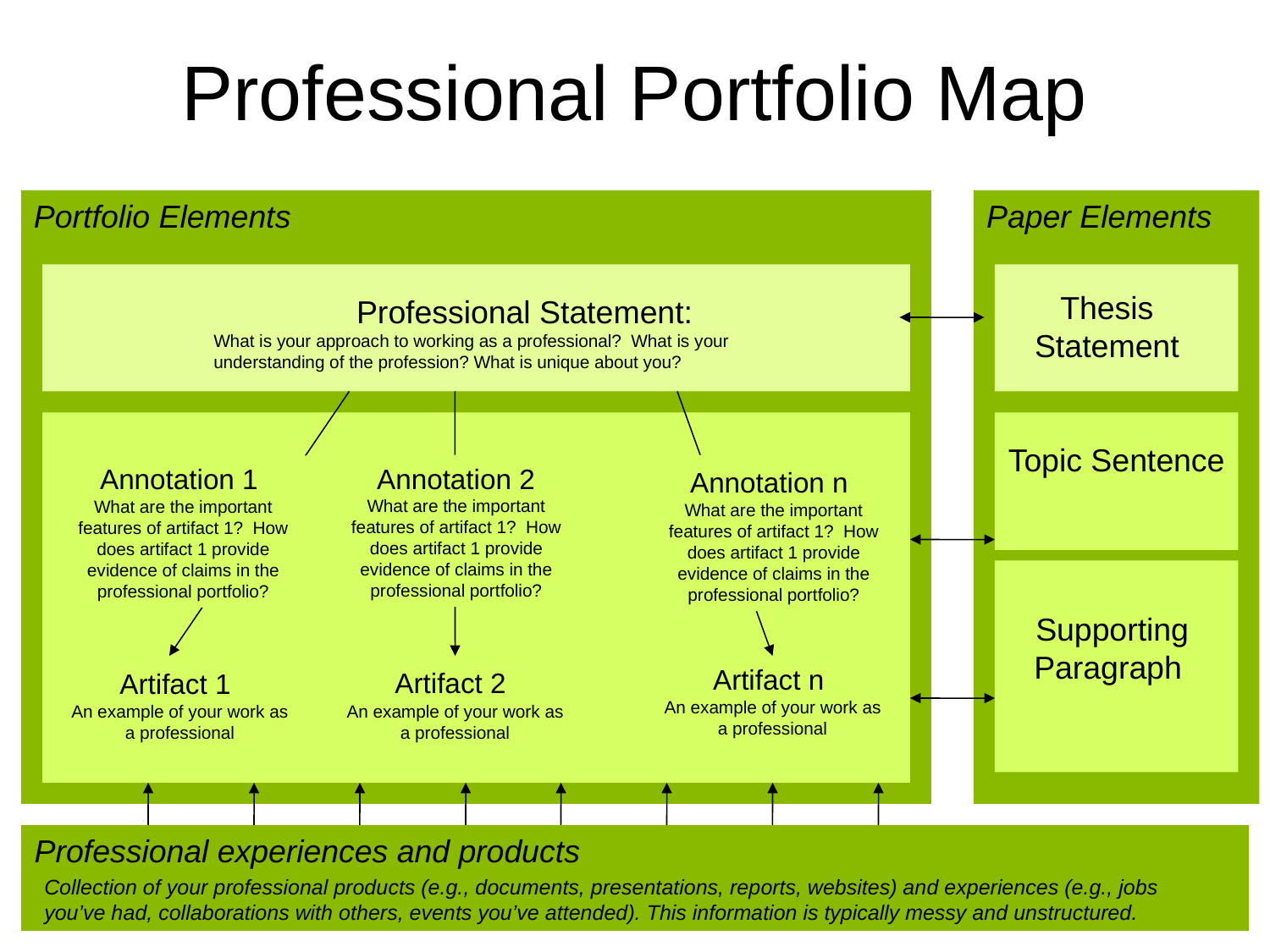

# Professional Portfolio Map

Portfolio Elements

Paper Elements

Thesis Statement
Professional Statement:
What is your approach to working as a professional?  What is your understanding of the profession? What is unique about you?

Topic Sentence
Annotation 2
What are the important features of artifact 1?  How does artifact 1 provide evidence of claims in the professional portfolio?
Annotation n
What are the important features of artifact 1?  How does artifact 1 provide evidence of claims in the professional portfolio?
Annotation 1
What are the important features of artifact 1?  How does artifact 1 provide evidence of claims in the professional portfolio?

Supporting Paragraph
Artifact 2
An example of your work as a professional
Artifact n
An example of your work as a professional
Artifact 1
An example of your work as a professional

Professional experiences and products
Collection of your professional products (e.g., documents, presentations, reports, websites) and experiences (e.g., jobs you’ve had, collaborations with others, events you’ve attended). This information is typically messy and unstructured.